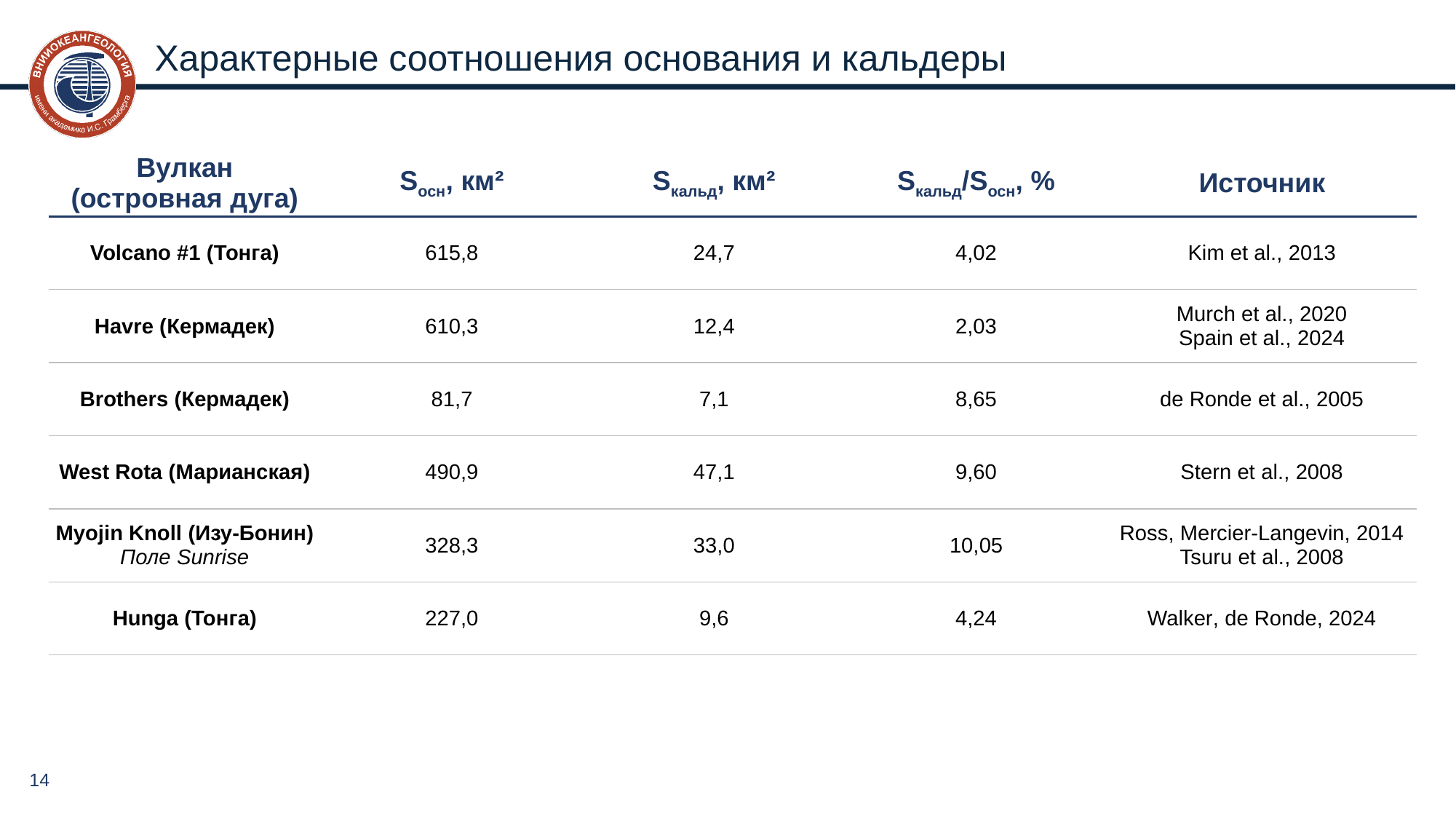

# Характерные соотношения основания и кальдеры
| Вулкан (островная дуга) | Sосн, км² | Sкальд, км² | Sкальд/Sосн, % | Источник |
| --- | --- | --- | --- | --- |
| Volcano #1 (Тонга) | 615,8 | 24,7 | 4,02 | Kim et al., 2013 |
| Havre (Кермадек) | 610,3 | 12,4 | 2,03 | Murch et al., 2020 Spain et al., 2024 |
| Brothers (Кермадек) | 81,7 | 7,1 | 8,65 | de Ronde et al., 2005 |
| West Rota (Марианская) | 490,9 | 47,1 | 9,60 | Stern et al., 2008 |
| Myojin Knoll (Изу-Бонин) Поле Sunrise | 328,3 | 33,0 | 10,05 | Ross, Mercier-Langevin, 2014 Tsuru et al., 2008 |
| Hunga (Тонга) | 227,0 | 9,6 | 4,24 | Walker, de Ronde, 2024 |